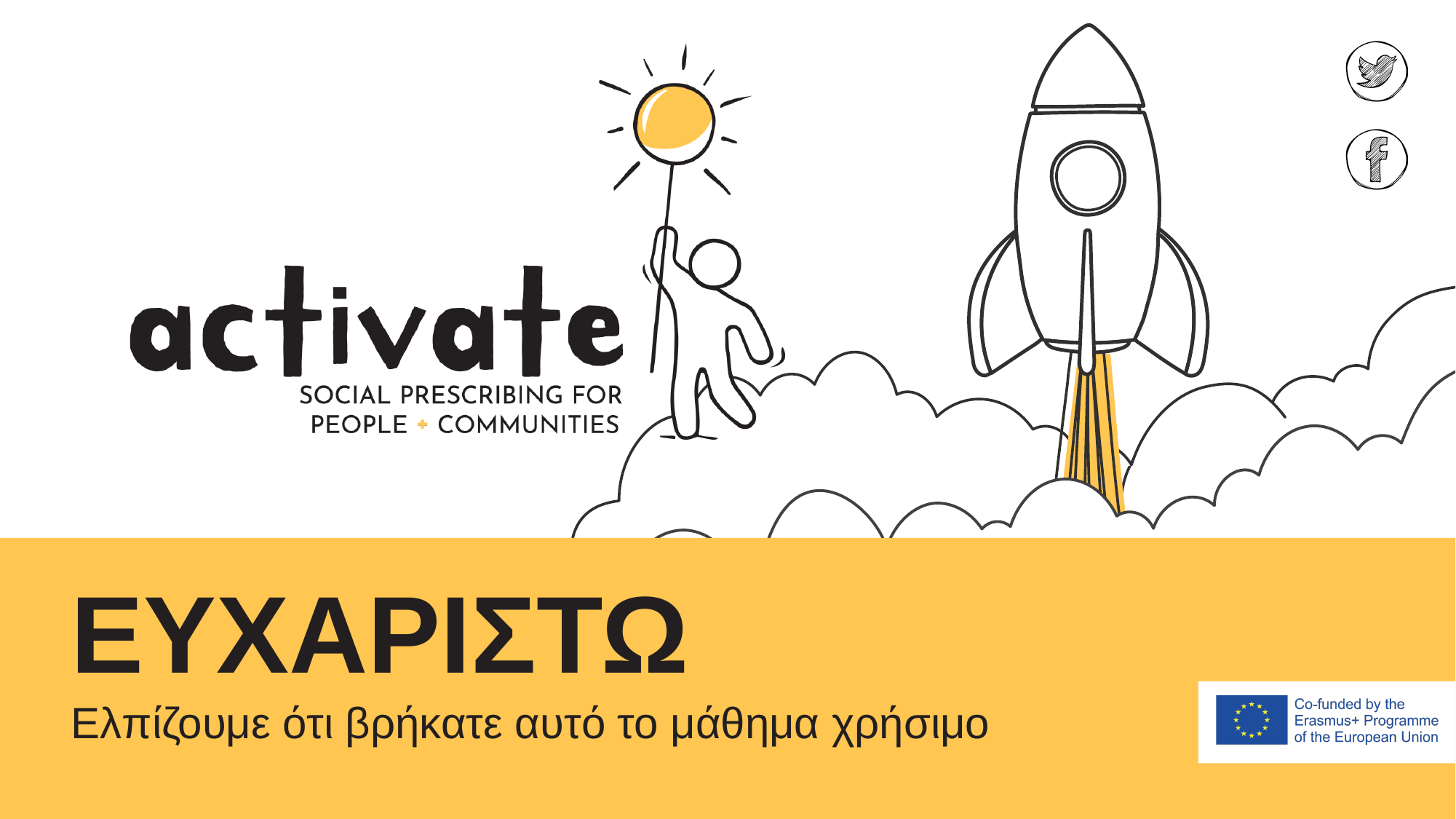

ΕΥΧΑΡΙΣΤΩ
Ελπίζουμε ότι βρήκατε αυτό το μάθημα χρήσιμο